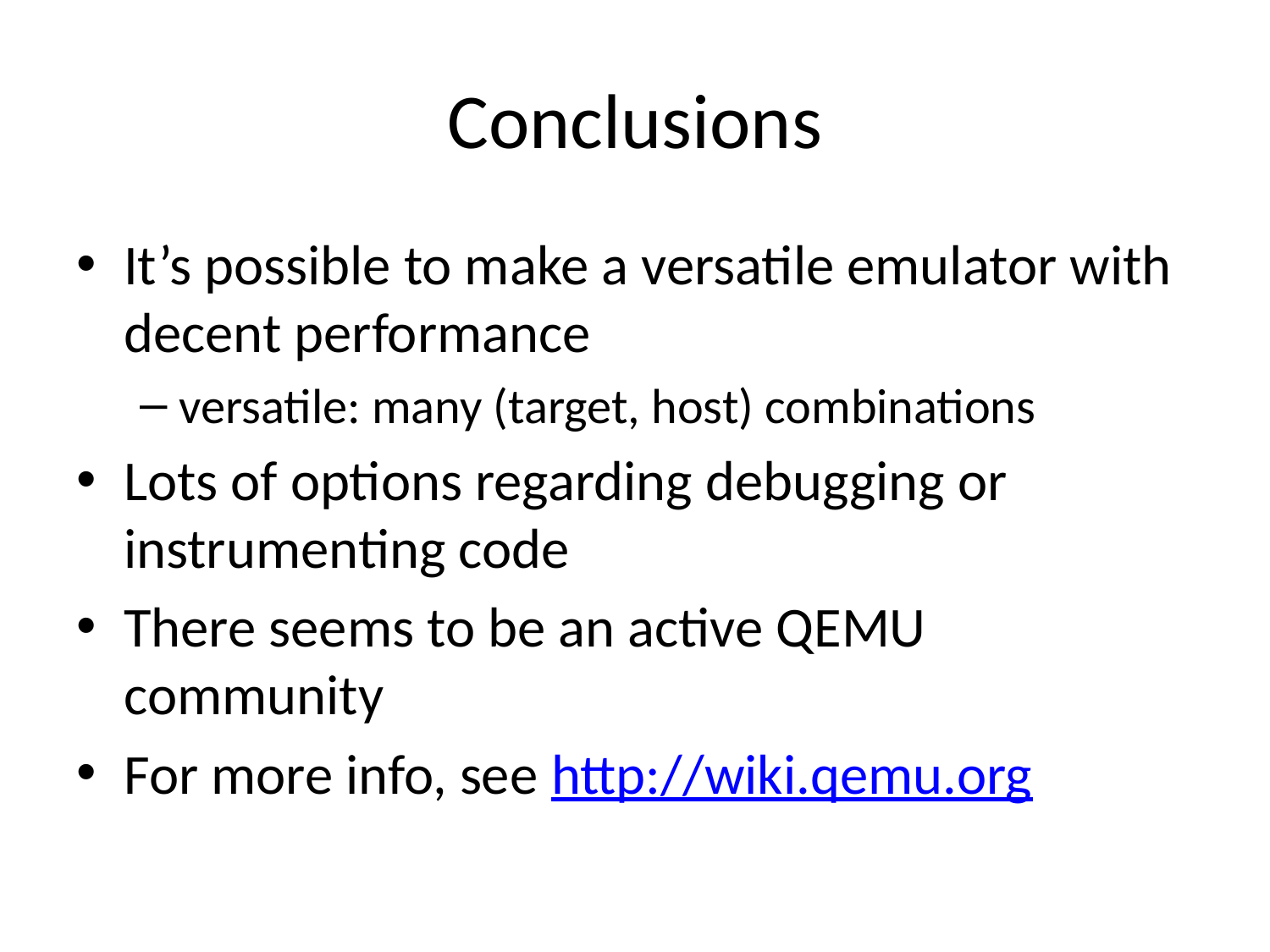

# Conclusions
It’s possible to make a versatile emulator with decent performance
versatile: many (target, host) combinations
Lots of options regarding debugging or instrumenting code
There seems to be an active QEMU community
For more info, see http://wiki.qemu.org